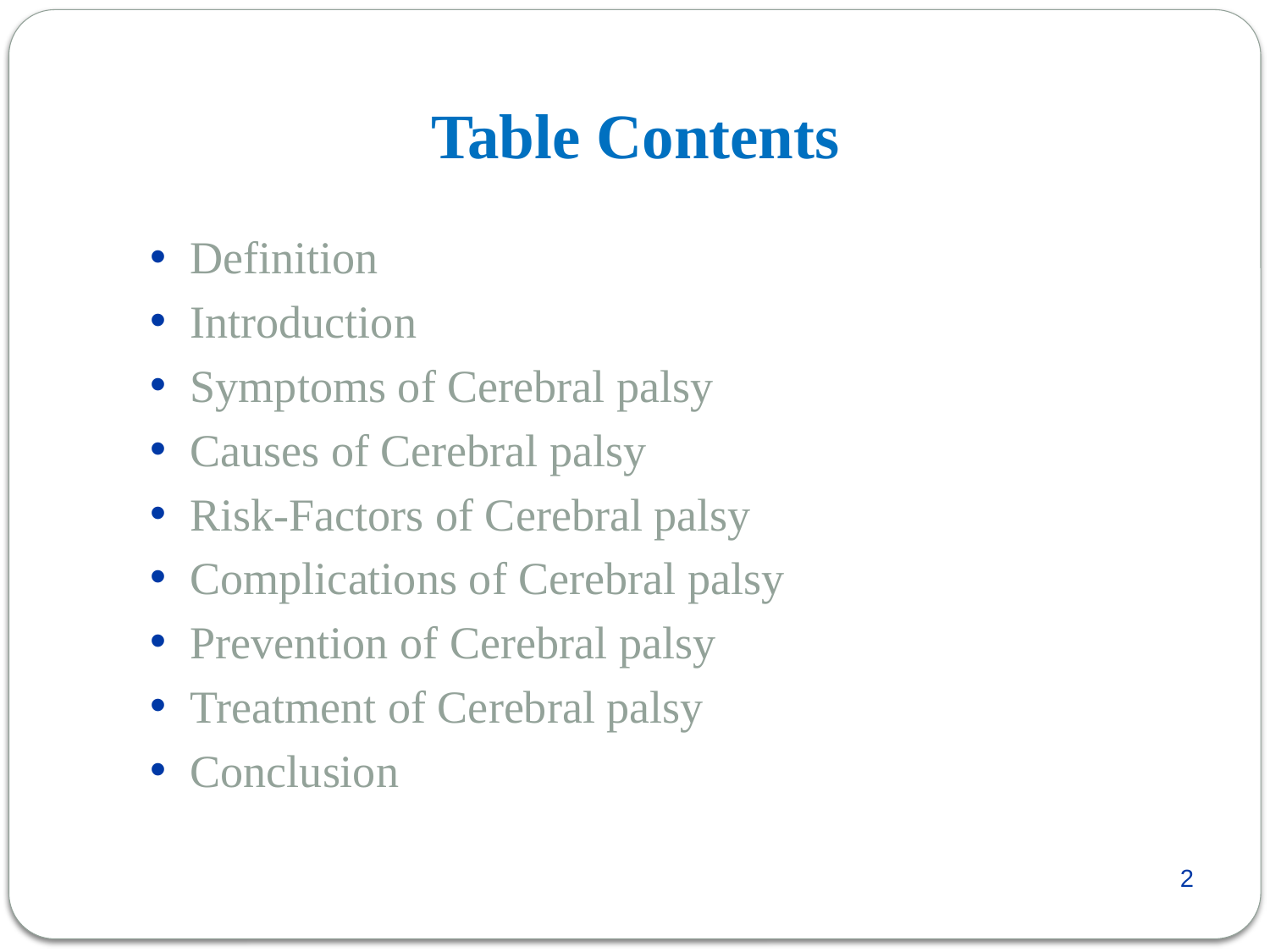

Table Contents
Definition
Introduction
Symptoms of Cerebral palsy
Causes of Cerebral palsy
Risk-Factors of Cerebral palsy
Complications of Cerebral palsy
Prevention of Cerebral palsy
Treatment of Cerebral palsy
Conclusion
2